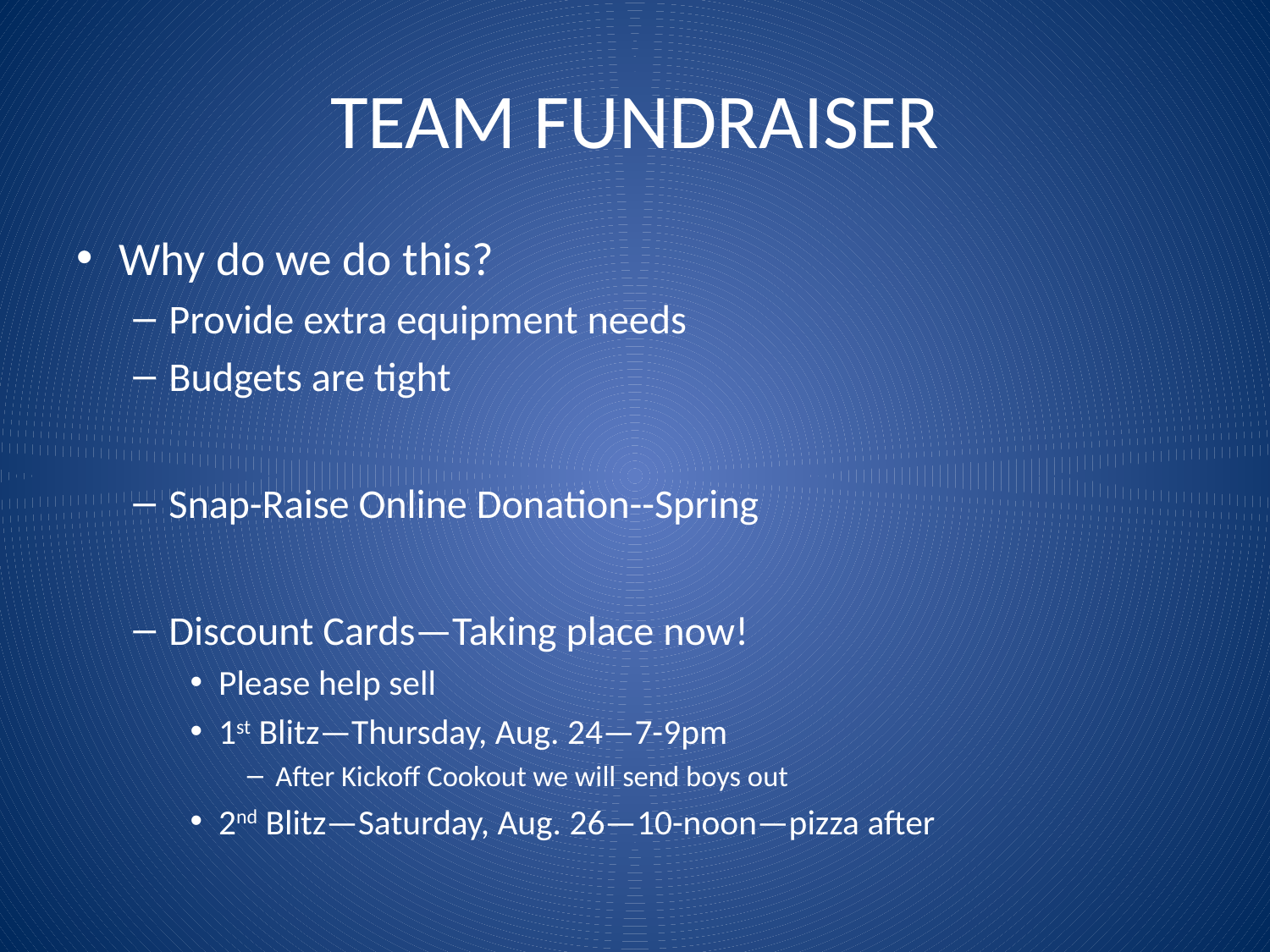

# TEAM FUNDRAISER
Why do we do this?
Provide extra equipment needs
Budgets are tight

Snap-Raise Online Donation--Spring

Discount Cards—Taking place now!
Please help sell
1st Blitz—Thursday, Aug. 24—7-9pm
After Kickoff Cookout we will send boys out
2nd Blitz—Saturday, Aug. 26—10-noon—pizza after